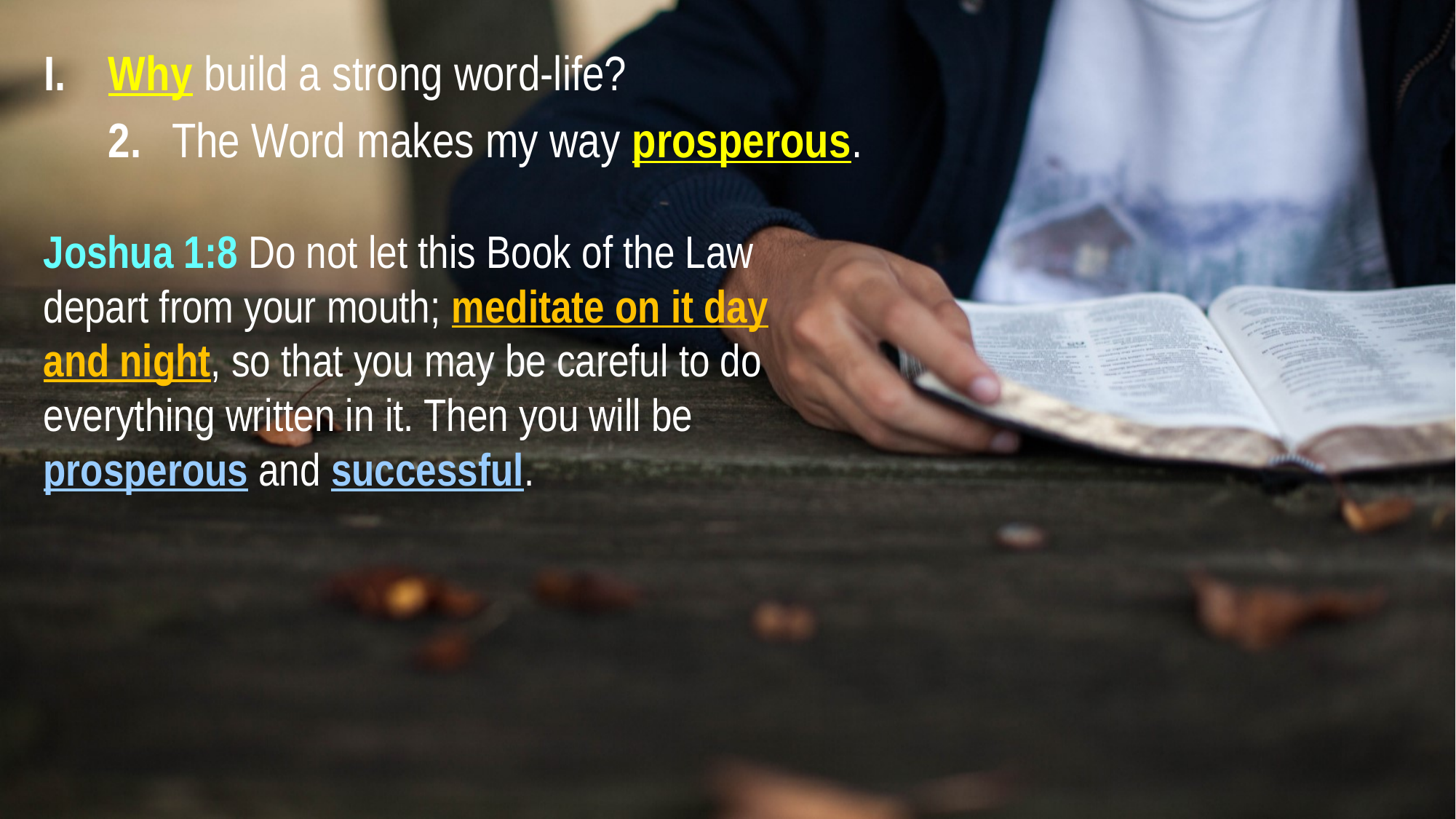

I. 	Why build a strong word-life?
	2. 	The Word makes my way prosperous.
Joshua 1:8 Do not let this Book of the Law depart from your mouth; meditate on it day and night, so that you may be careful to do everything written in it. Then you will be prosperous and successful.